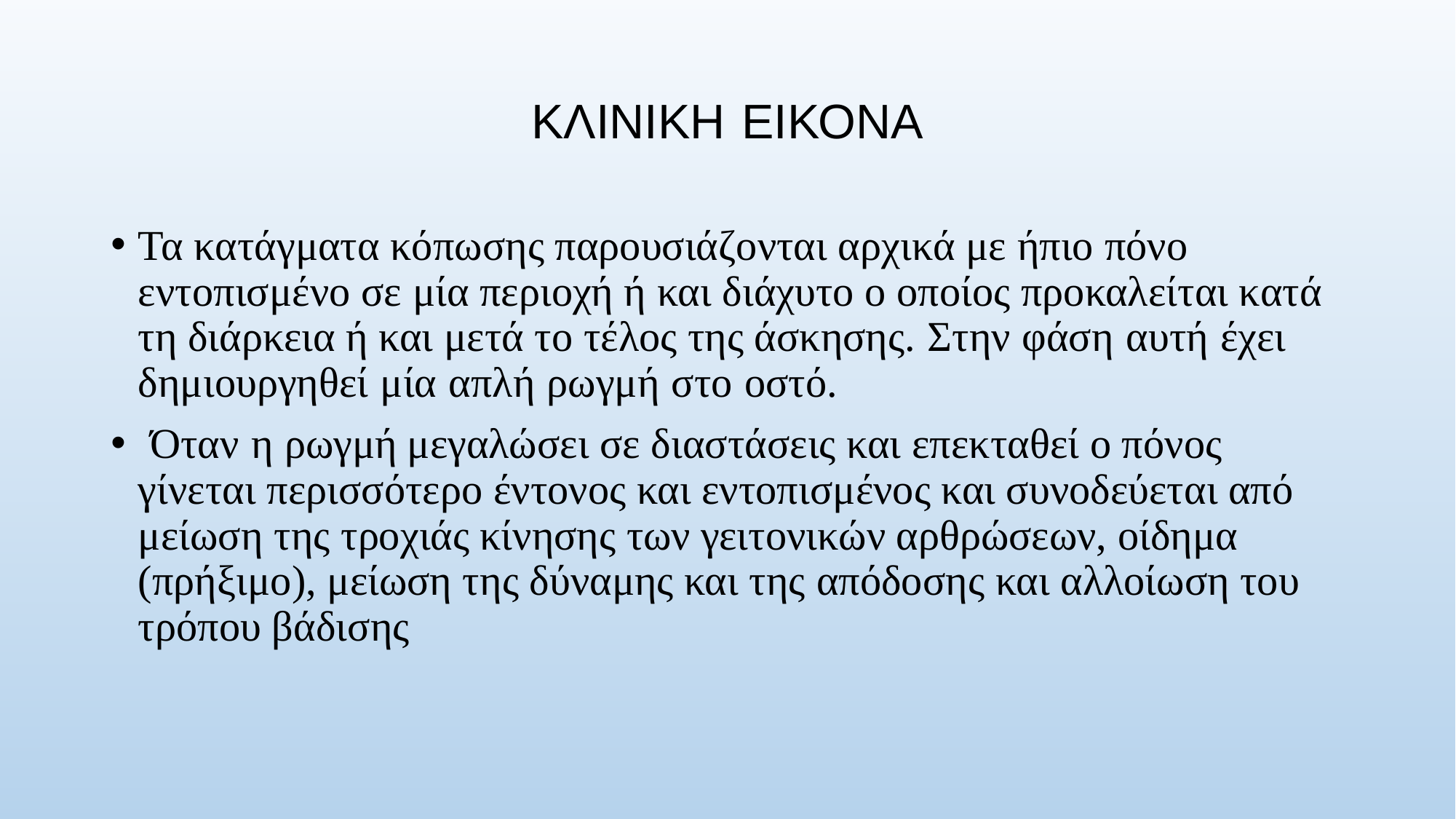

# ΚΛΙΝΙΚΗ ΕΙΚΟΝΑ
Τα κατάγματα κόπωσης παρουσιάζονται αρχικά με ήπιο πόνο εντοπισμένο σε μία περιοχή ή και διάχυτο ο οποίος προκαλείται κατά τη διάρκεια ή και μετά το τέλος της άσκησης. Στην φάση αυτή έχει δημιουργηθεί μία απλή ρωγμή στο οστό.
 Όταν η ρωγμή μεγαλώσει σε διαστάσεις και επεκταθεί ο πόνος γίνεται περισσότερο έντονος και εντοπισμένος και συνοδεύεται από μείωση της τροχιάς κίνησης των γειτονικών αρθρώσεων, οίδημα (πρήξιμο), μείωση της δύναμης και της απόδοσης και αλλοίωση του τρόπου βάδισης